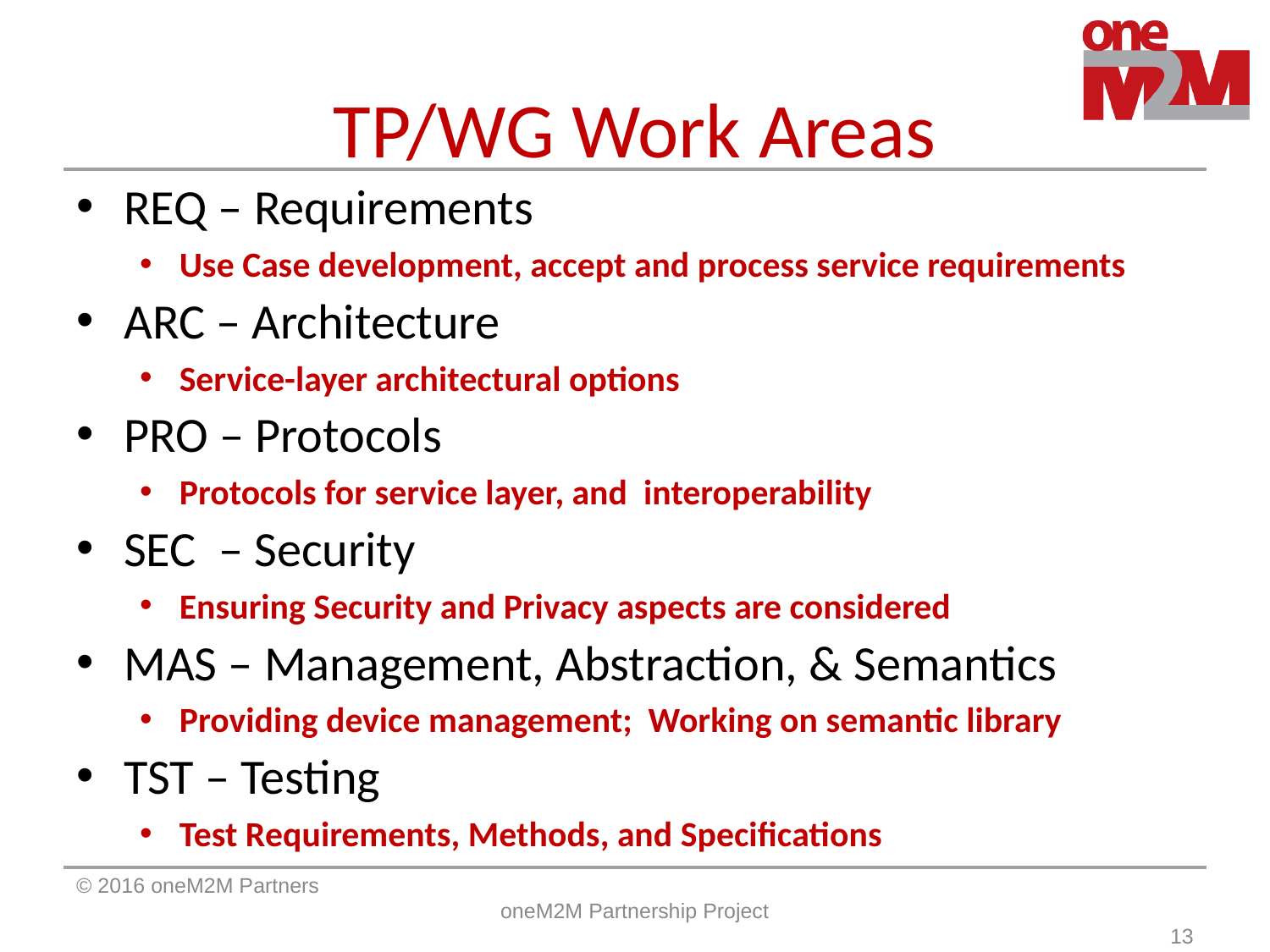

# TP/WG Work Areas
REQ – Requirements
Use Case development, accept and process service requirements
ARC – Architecture
Service-layer architectural options
PRO – Protocols
Protocols for service layer, and  interoperability
SEC  – Security
Ensuring Security and Privacy aspects are considered
MAS – Management, Abstraction, & Semantics
Providing device management;  Working on semantic library
TST – Testing
Test Requirements, Methods, and Specifications
© 2016 oneM2M Partners
oneM2M Partnership Project
13